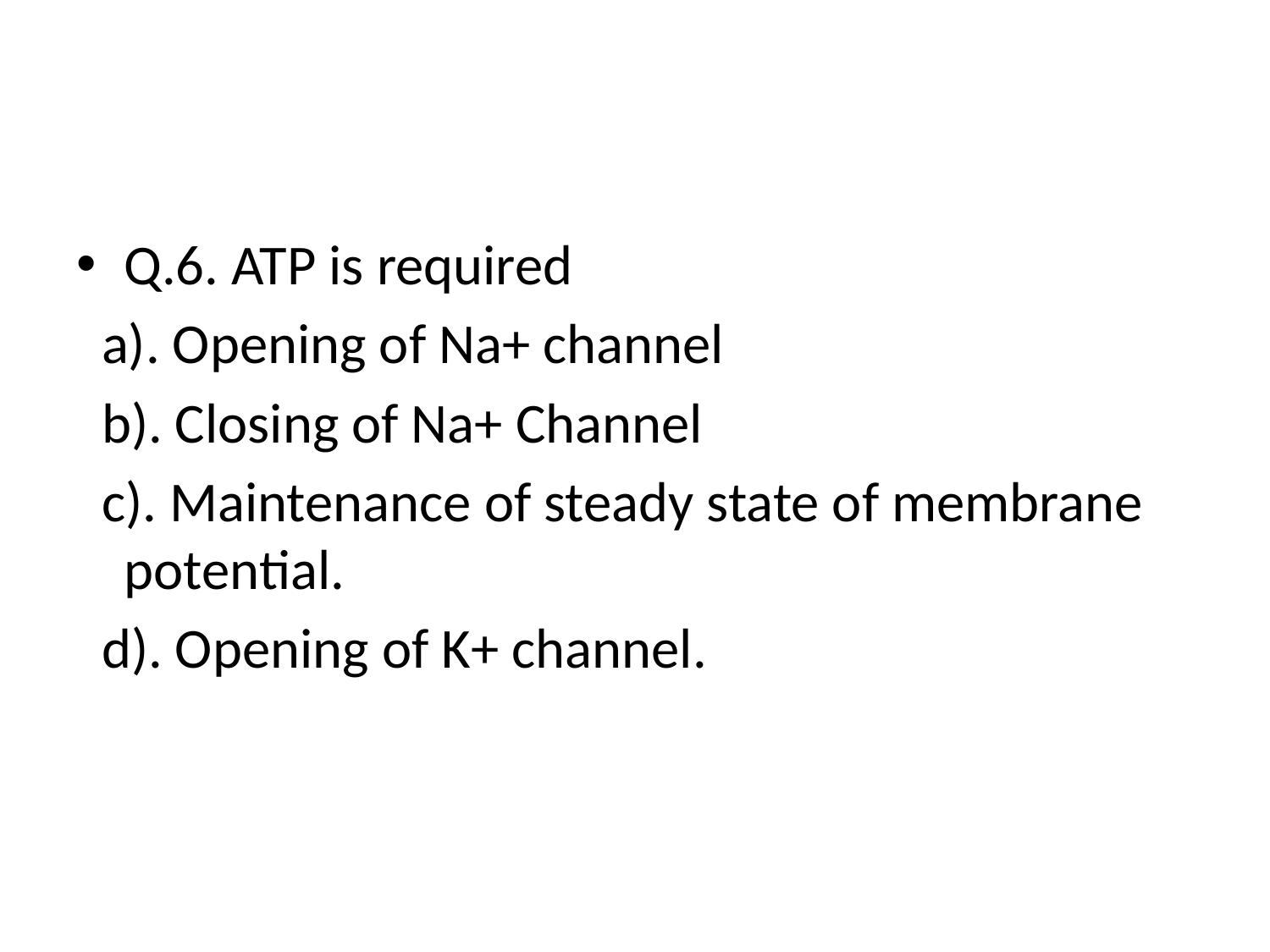

#
Q.6. ATP is required
  a). Opening of Na+ channel
  b). Closing of Na+ Channel
  c). Maintenance of steady state of membrane potential.
  d). Opening of K+ channel.